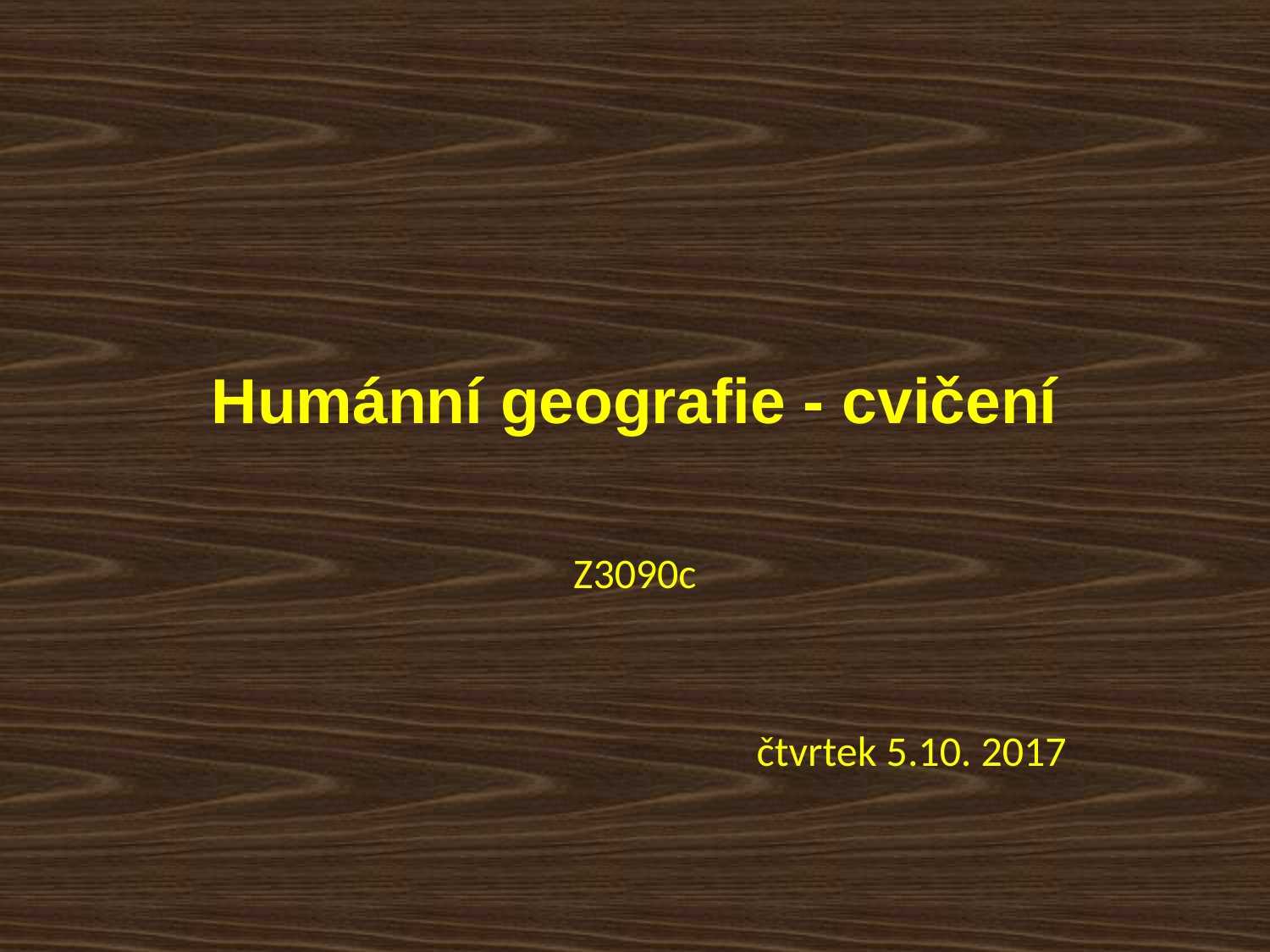

# Humánní geografie - cvičení
Z3090c

čtvrtek 5.10. 2017